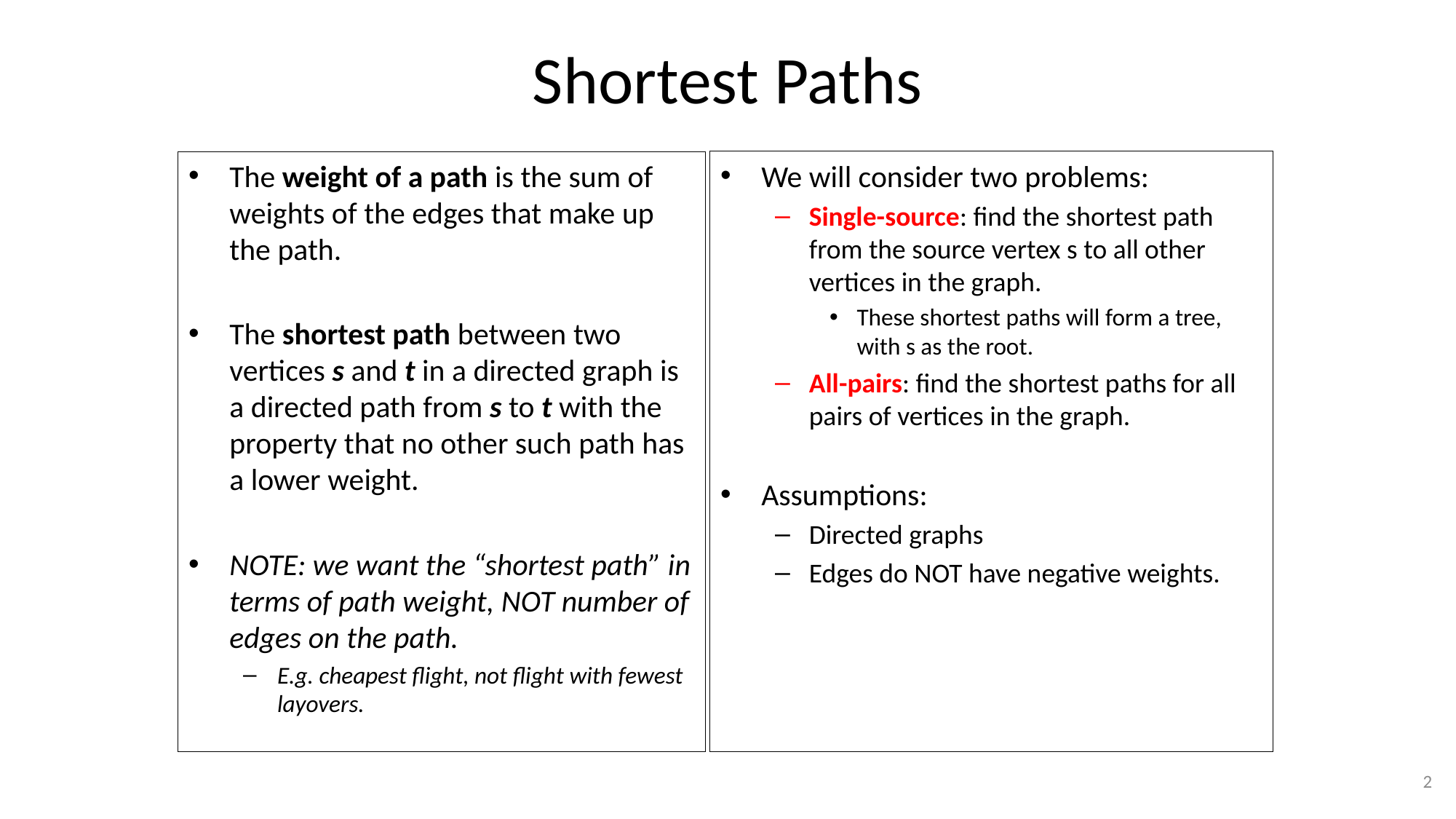

# Shortest Paths
The weight of a path is the sum of weights of the edges that make up the path.

The shortest path between two vertices s and t in a directed graph is a directed path from s to t with the property that no other such path has a lower weight.

NOTE: we want the “shortest path” in terms of path weight, NOT number of edges on the path.
E.g. cheapest flight, not flight with fewest layovers.

We will consider two problems:
Single-source: find the shortest path from the source vertex s to all other vertices in the graph.
These shortest paths will form a tree, with s as the root.
All-pairs: find the shortest paths for all pairs of vertices in the graph.

Assumptions:
Directed graphs
Edges do NOT have negative weights.
2